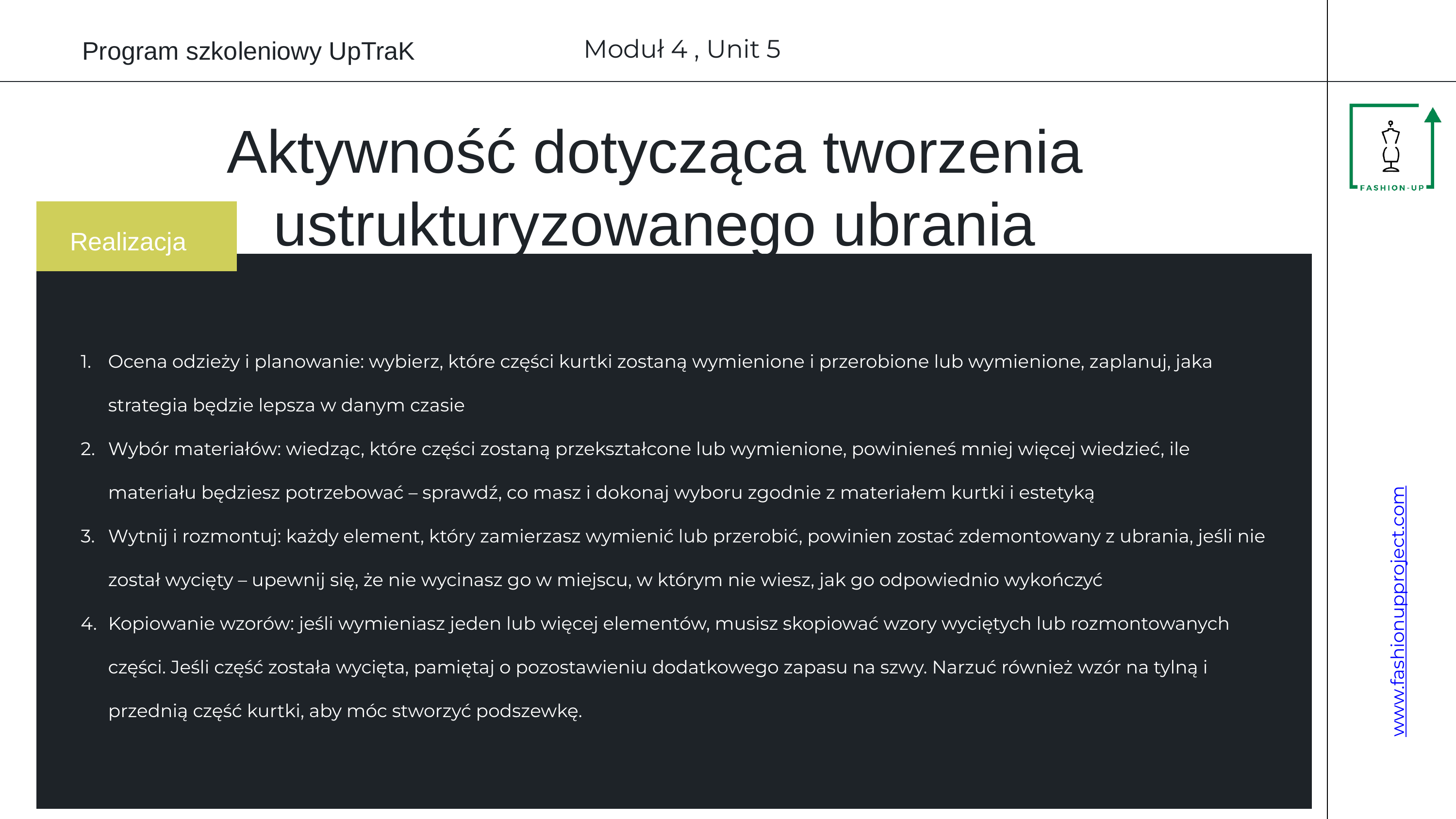

Moduł 4 , Unit 5
Program szkoleniowy UpTraK
Aktywność dotycząca tworzenia ustrukturyzowanego ubrania

Realizacja

Ocena odzieży i planowanie: wybierz, które części kurtki zostaną wymienione i przerobione lub wymienione, zaplanuj, jaka strategia będzie lepsza w danym czasie
Wybór materiałów: wiedząc, które części zostaną przekształcone lub wymienione, powinieneś mniej więcej wiedzieć, ile materiału będziesz potrzebować – sprawdź, co masz i dokonaj wyboru zgodnie z materiałem kurtki i estetyką
Wytnij i rozmontuj: każdy element, który zamierzasz wymienić lub przerobić, powinien zostać zdemontowany z ubrania, jeśli nie został wycięty – upewnij się, że nie wycinasz go w miejscu, w którym nie wiesz, jak go odpowiednio wykończyć
Kopiowanie wzorów: jeśli wymieniasz jeden lub więcej elementów, musisz skopiować wzory wyciętych lub rozmontowanych części. Jeśli część została wycięta, pamiętaj o pozostawieniu dodatkowego zapasu na szwy. Narzuć również wzór na tylną i przednią część kurtki, aby móc stworzyć podszewkę.

www.fashionupproject.com